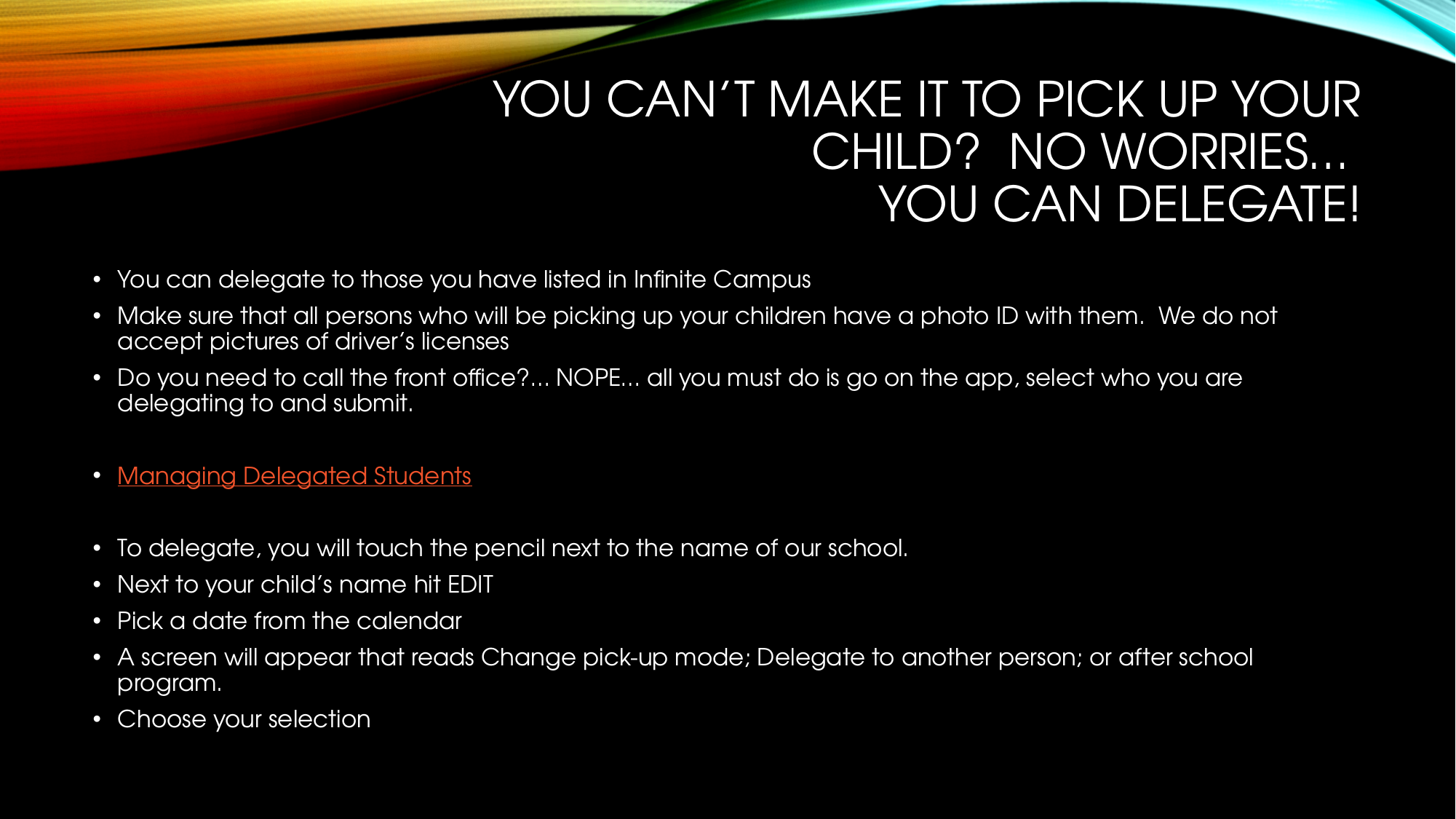

# You can’t make it to pick up your child?  no Worries… you can delegate!
You can delegate to those you have listed in Infinite Campus
Make sure that all persons who will be picking up your children have a photo ID with them.  We do not accept pictures of driver’s licenses
Do you need to call the front office?… NOPE… all you must do is go on the app, select who you are delegating to and submit.

Managing Delegated Students

To delegate, you will touch the pencil next to the name of our school.
Next to your child’s name hit EDIT
Pick a date from the calendar
A screen will appear that reads Change pick-up mode; Delegate to another person; or after school program.
Choose your selection